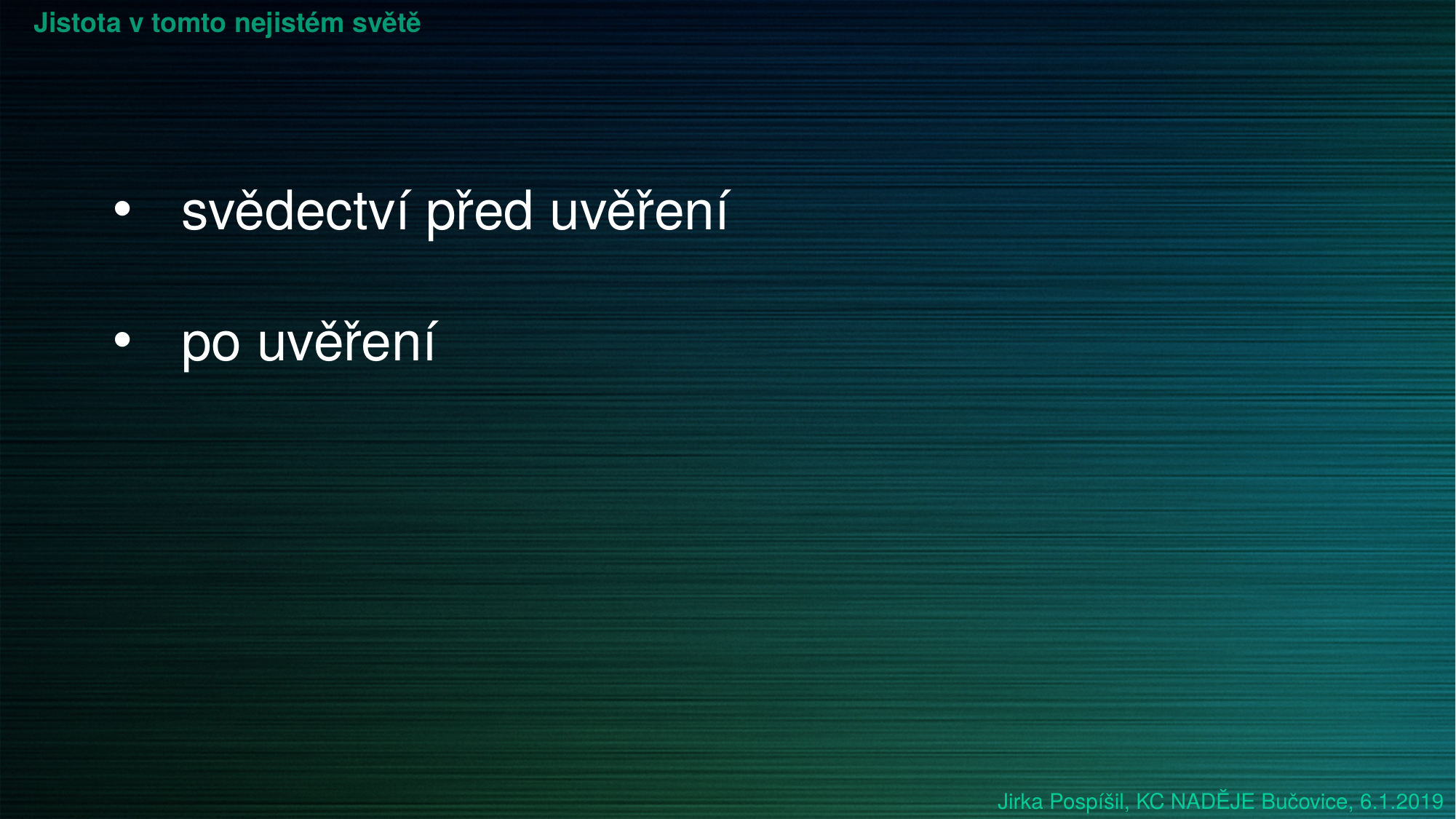

Jistota v tomto nejistém světě
svědectví před uvěření

po uvěření
Jirka Pospíšil, KC NADĚJE Bučovice, 6.1.2019